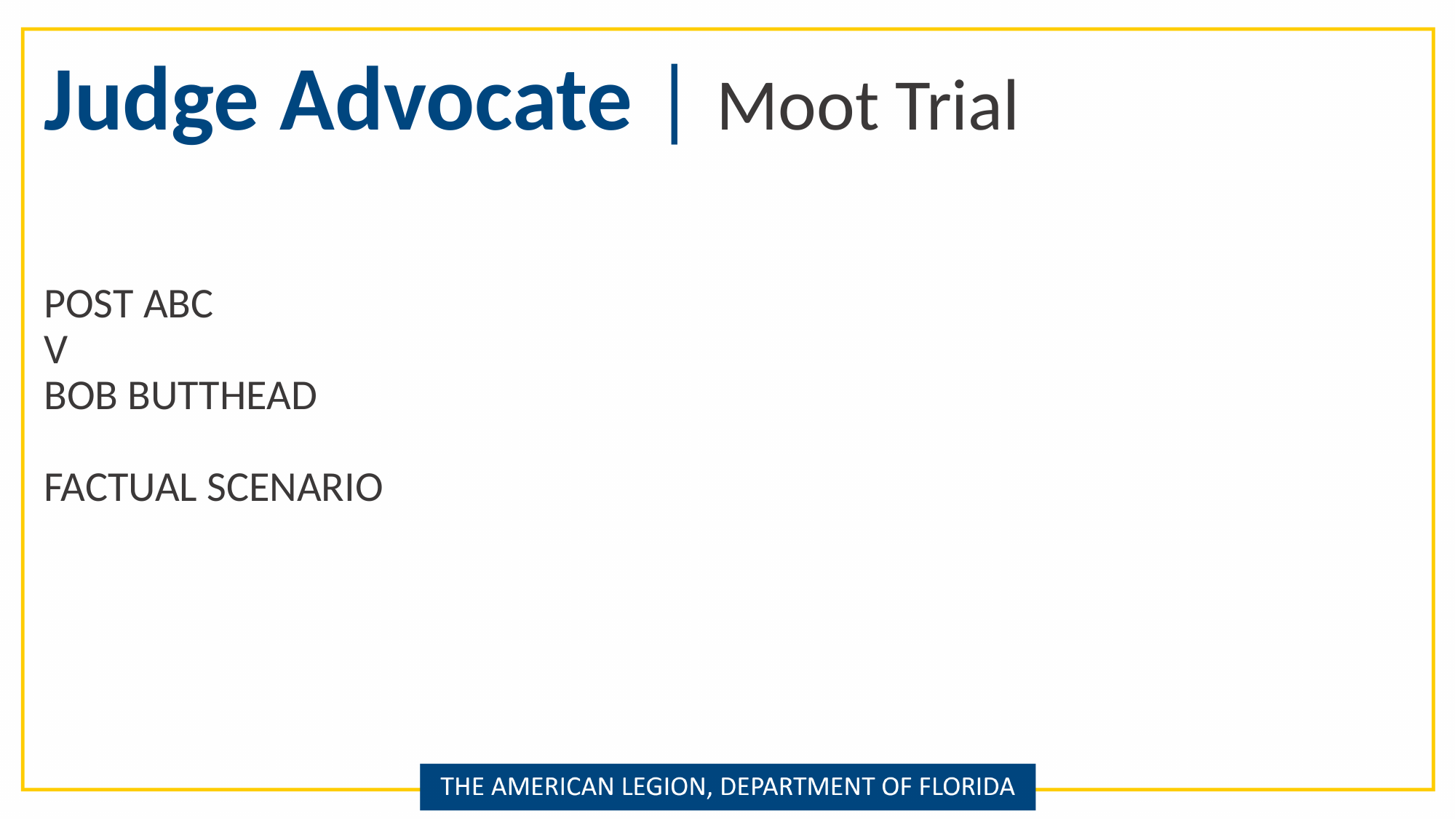

Judge Advocate | Moot Trial
POST ABC
V
BOB BUTTHEAD
FACTUAL SCENARIO